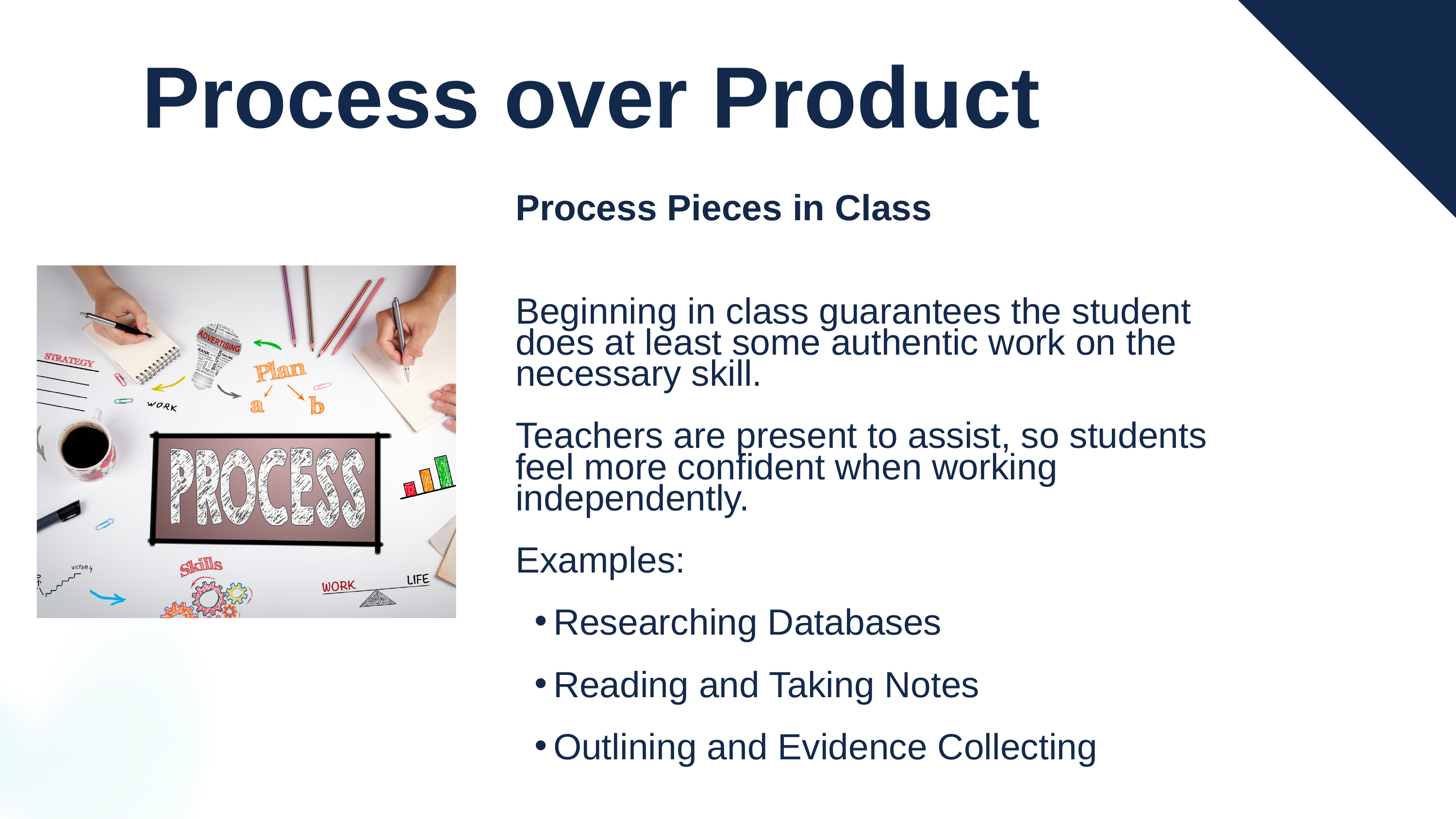

Process over Product

Process Pieces in Class

Beginning in class guarantees the student does at least some authentic work on the necessary skill.

Teachers are present to assist, so students feel more confident when working independently.

Examples:

Researching Databases

Reading and Taking Notes

Outlining and Evidence Collecting